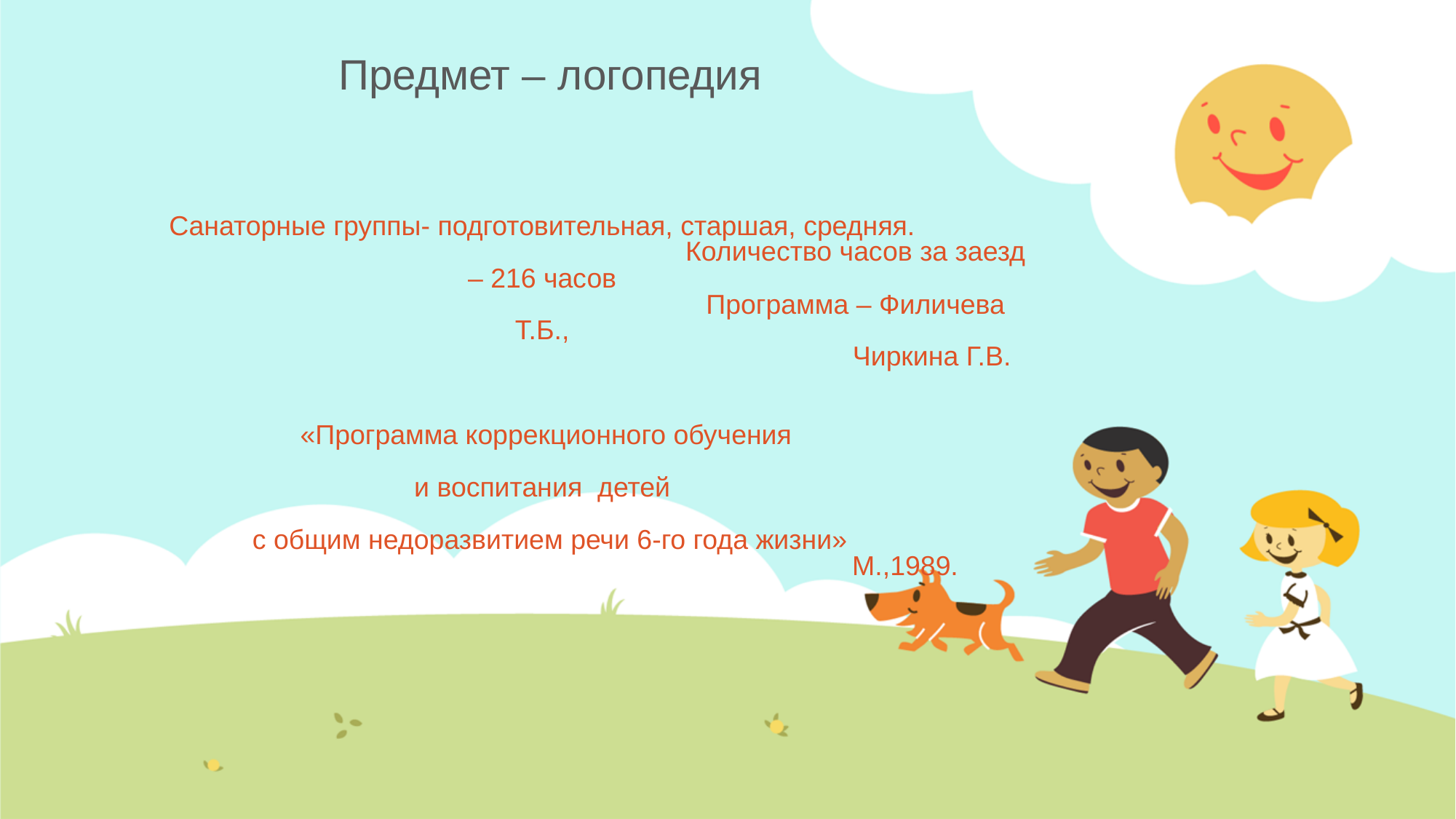

# Предмет – логопедия

Санаторные группы- подготовительная, старшая, средняя.
                                                                                  Количество часов за заезд – 216 часов
                                                                                  Программа – Филичева Т.Б.,
                                                                                                        Чиркина Г.В.

  «Программа коррекционного обучения

 и воспитания  детей

   с общим недоразвитием речи 6-го года жизни»
                                                                                               М.,1989.